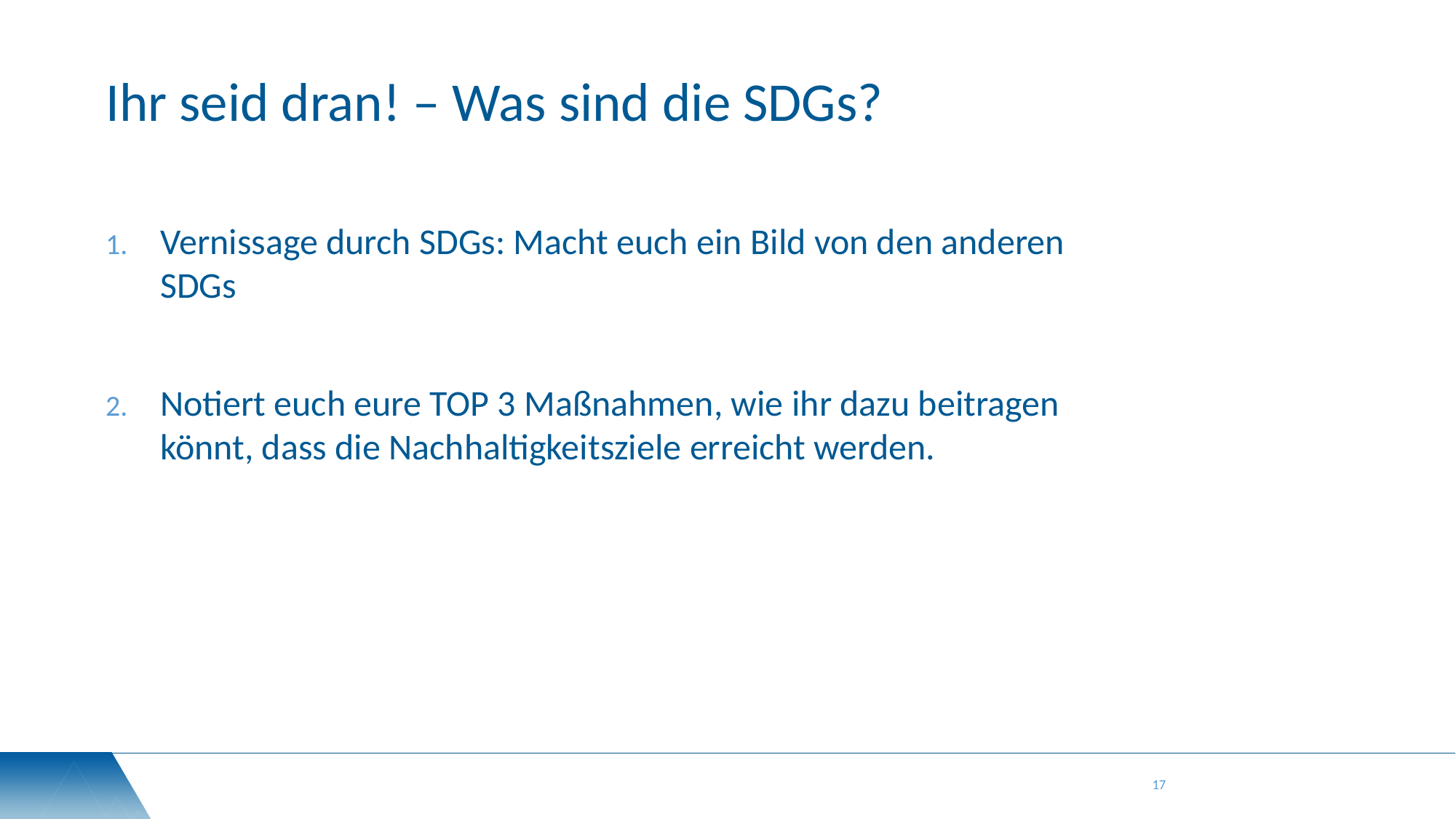

# Ihr seid dran! – Was sind die SDGs?
Vernissage durch SDGs: Macht euch ein Bild von den anderen SDGs

Notiert euch eure TOP 3 Maßnahmen, wie ihr dazu beitragen könnt, dass die Nachhaltigkeitsziele erreicht werden.
17